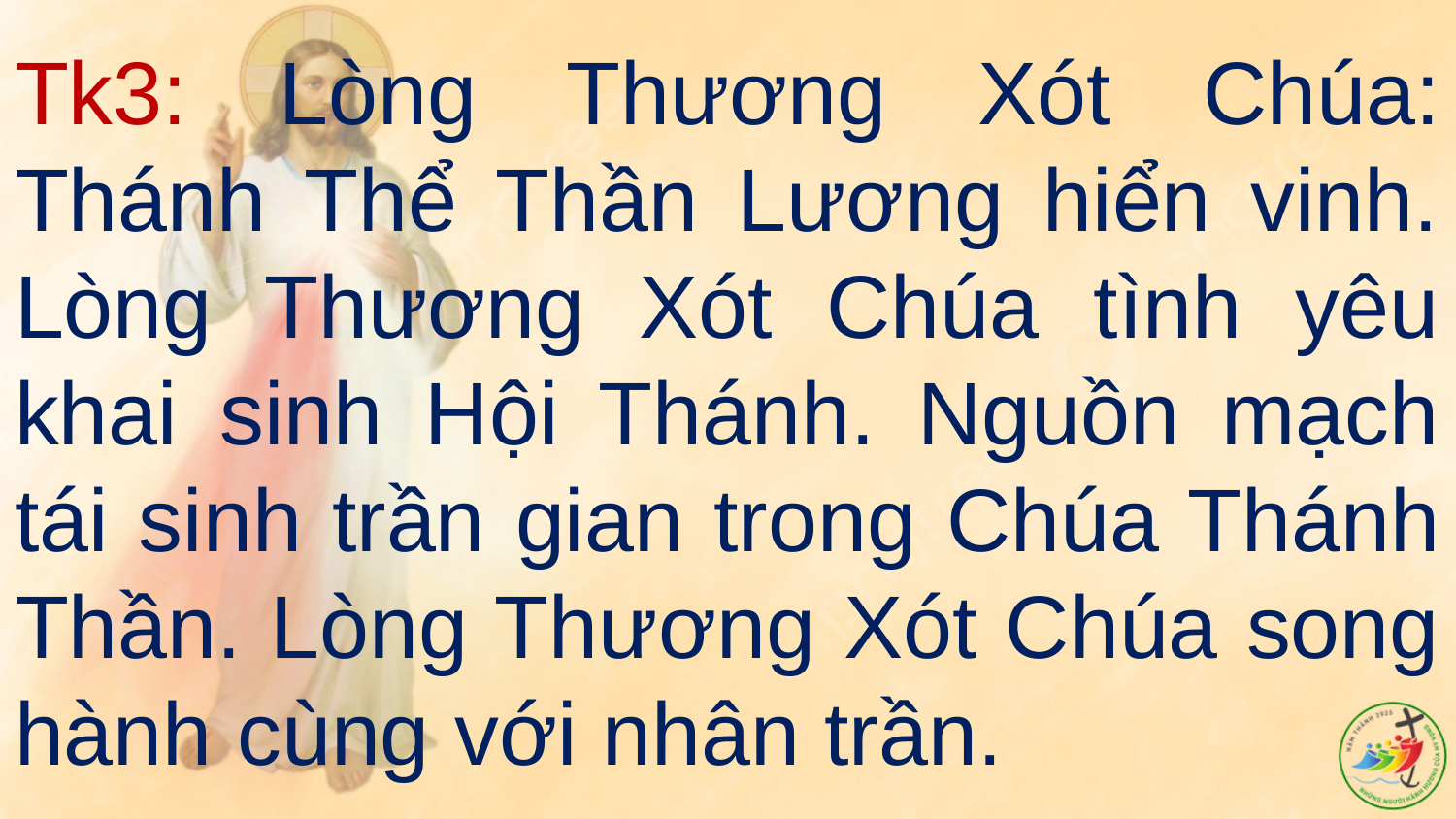

# Tk3: Lòng Thương Xót Chúa: Thánh Thể Thần Lương hiển vinh. Lòng Thương Xót Chúa tình yêu khai sinh Hội Thánh. Nguồn mạch tái sinh trần gian trong Chúa Thánh Thần. Lòng Thương Xót Chúa song hành cùng với nhân trần.